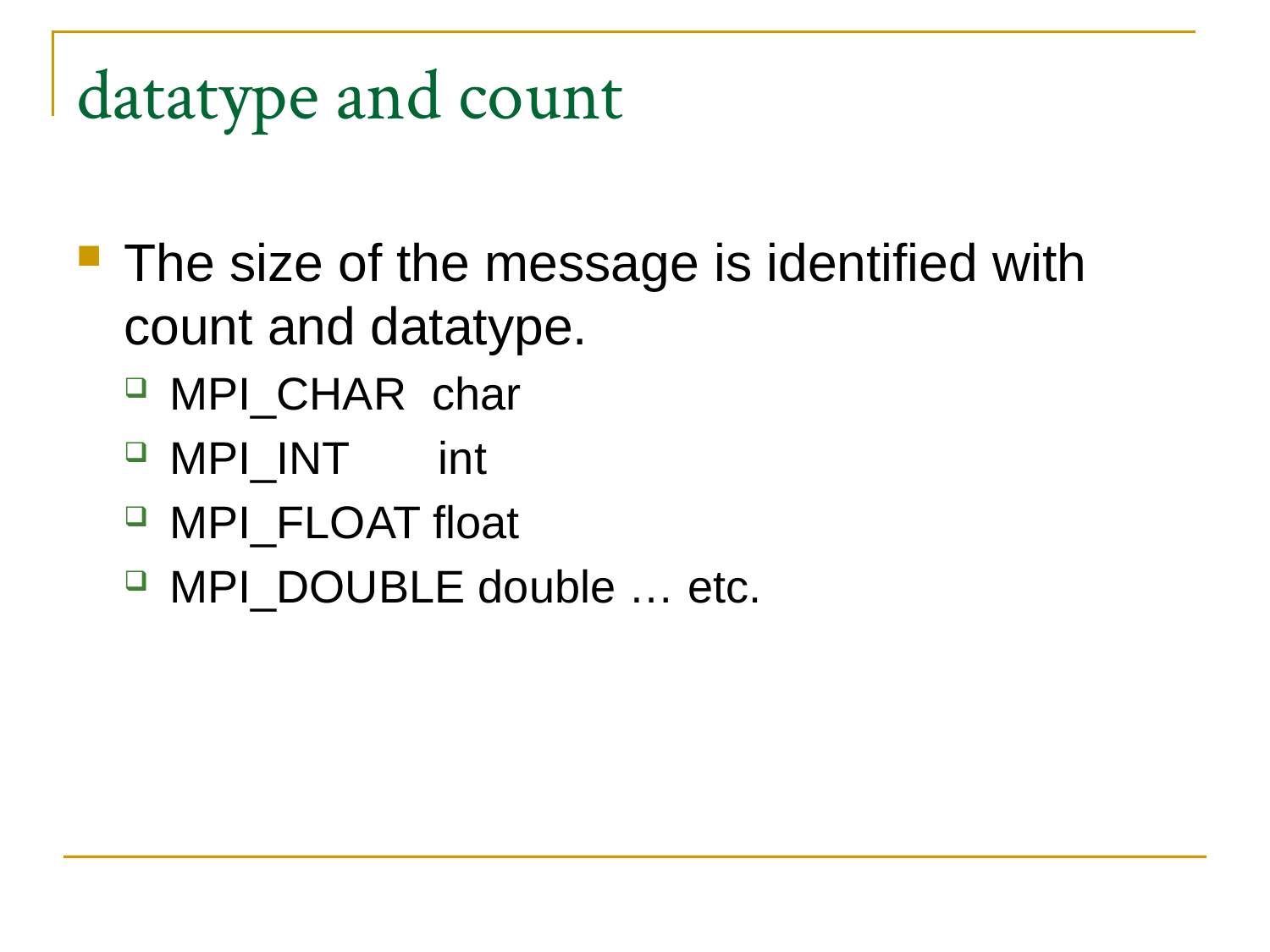

# datatype and count
The size of the message is identified with count and datatype.
MPI_CHAR  char
MPI_INT       int
MPI_FLOAT float
MPI_DOUBLE double … etc.